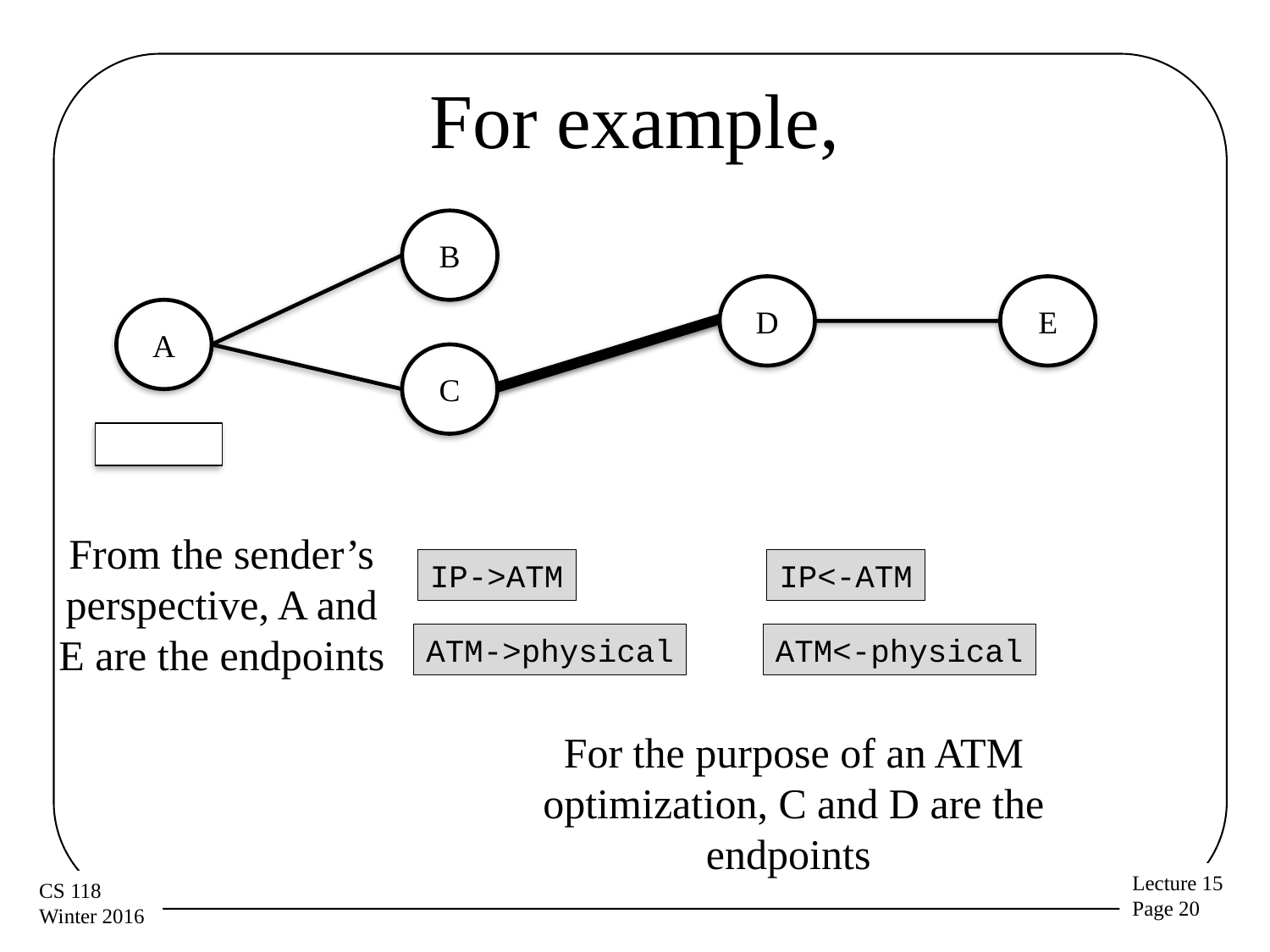

# For example,
B

D
E
A
C

From the sender’s perspective, A and E are the endpoints
IP->ATM
IP<-ATM
ATM->physical
ATM<-physical
For the purpose of an ATM optimization, C and D are the endpoints